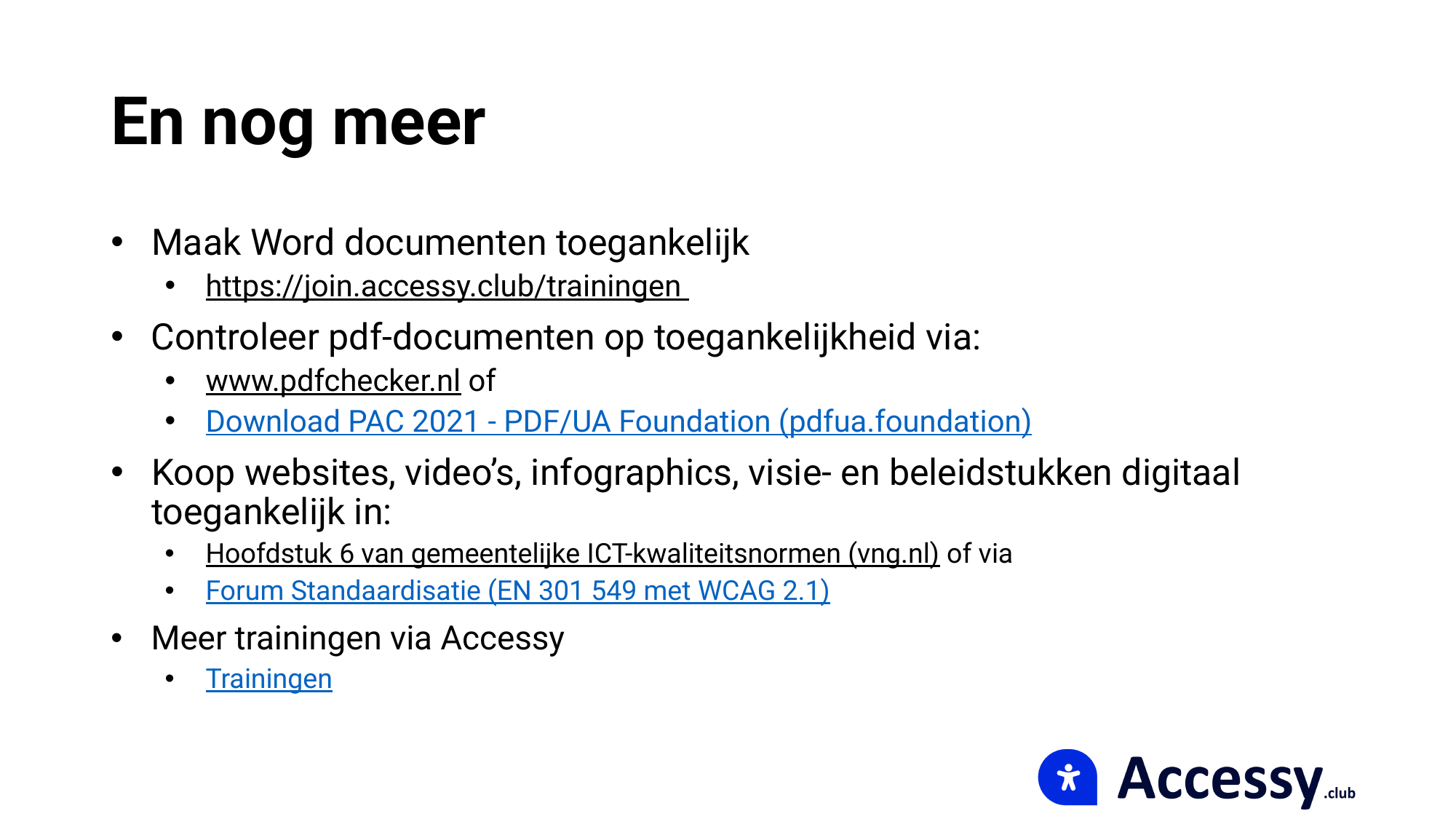

# En nog meer
Maak Word documenten toegankelijk
https://join.accessy.club/trainingen
Controleer pdf-documenten op toegankelijkheid via:
www.pdfchecker.nl of
Download PAC 2021 - PDF/UA Foundation (pdfua.foundation)
Koop websites, video’s, infographics, visie- en beleidstukken digitaal toegankelijk in:
Hoofdstuk 6 van gemeentelijke ICT-kwaliteitsnormen (vng.nl) of via
Forum Standaardisatie (EN 301 549 met WCAG 2.1)
Meer trainingen via Accessy
Trainingen